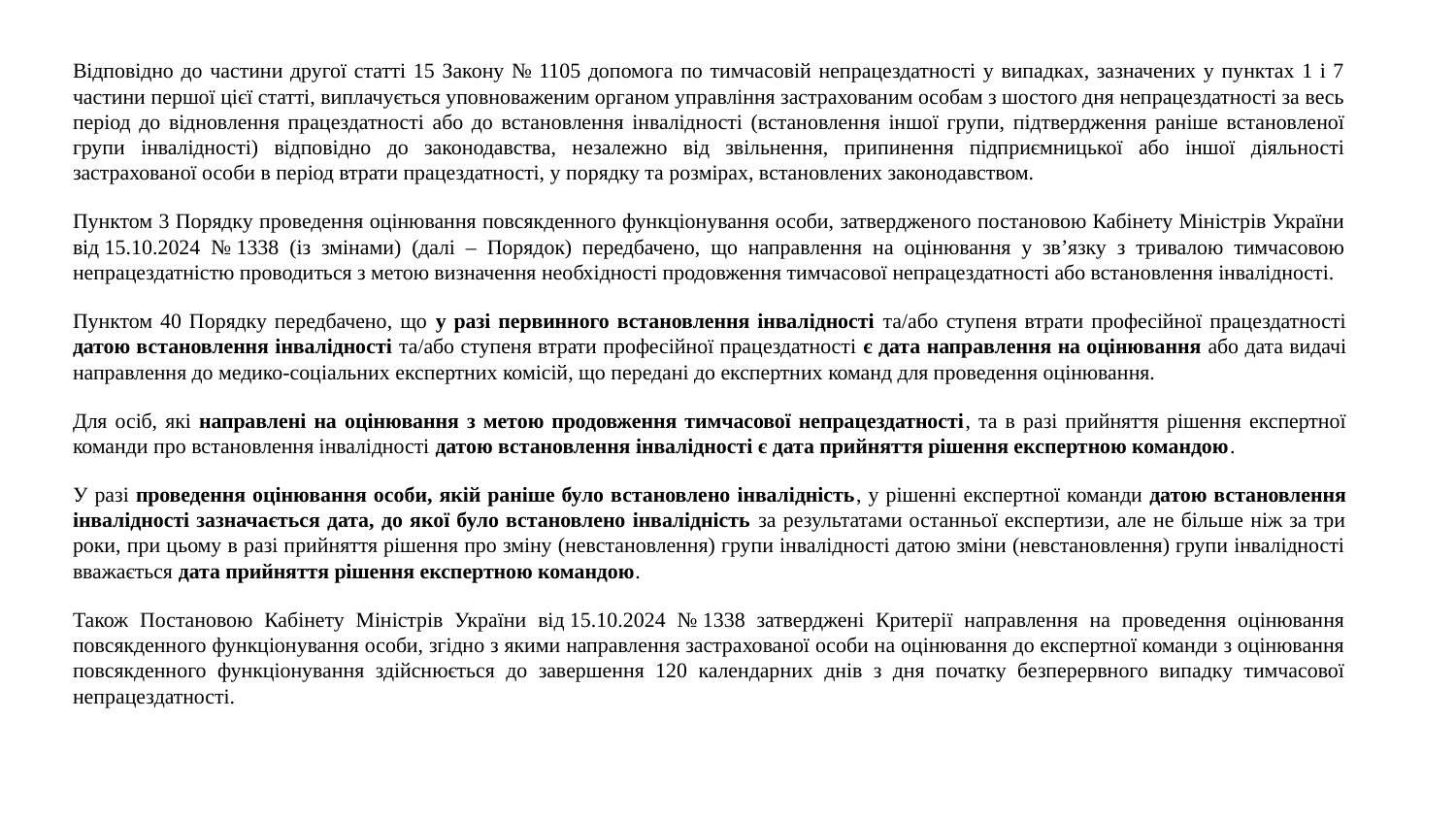

# Відповідно до частини другої статті 15 Закону № 1105 допомога по тимчасовій непрацездатності у випадках, зазначених у пунктах 1 і 7 частини першої цієї статті, виплачується уповноваженим органом управління застрахованим особам з шостого дня непрацездатності за весь період до відновлення працездатності або до встановлення інвалідності (встановлення іншої групи, підтвердження раніше встановленої групи інвалідності) відповідно до законодавства, незалежно від звільнення, припинення підприємницької або іншої діяльності застрахованої особи в період втрати працездатності, у порядку та розмірах, встановлених законодавством.
Пунктом 3 Порядку проведення оцінювання повсякденного функціонування особи, затвердженого постановою Кабінету Міністрів України від 15.10.2024 № 1338 (із змінами) (далі – Порядок) передбачено, що направлення на оцінювання у зв’язку з тривалою тимчасовою непрацездатністю проводиться з метою визначення необхідності продовження тимчасової непрацездатності або встановлення інвалідності.
Пунктом 40 Порядку передбачено, що у разі первинного встановлення інвалідності та/або ступеня втрати професійної працездатності датою встановлення інвалідності та/або ступеня втрати професійної працездатності є дата направлення на оцінювання або дата видачі направлення до медико-соціальних експертних комісій, що передані до експертних команд для проведення оцінювання.
Для осіб, які направлені на оцінювання з метою продовження тимчасової непрацездатності, та в разі прийняття рішення експертної команди про встановлення інвалідності датою встановлення інвалідності є дата прийняття рішення експертною командою.
У разі проведення оцінювання особи, якій раніше було встановлено інвалідність, у рішенні експертної команди датою встановлення інвалідності зазначається дата, до якої було встановлено інвалідність за результатами останньої експертизи, але не більше ніж за три роки, при цьому в разі прийняття рішення про зміну (невстановлення) групи інвалідності датою зміни (невстановлення) групи інвалідності вважається дата прийняття рішення експертною командою.
Також Постановою Кабінету Міністрів України від 15.10.2024 № 1338 затверджені Критерії направлення на проведення оцінювання повсякденного функціонування особи, згідно з якими направлення застрахованої особи на оцінювання до експертної команди з оцінювання повсякденного функціонування здійснюється до завершення 120 календарних днів з дня початку безперервного випадку тимчасової непрацездатності.